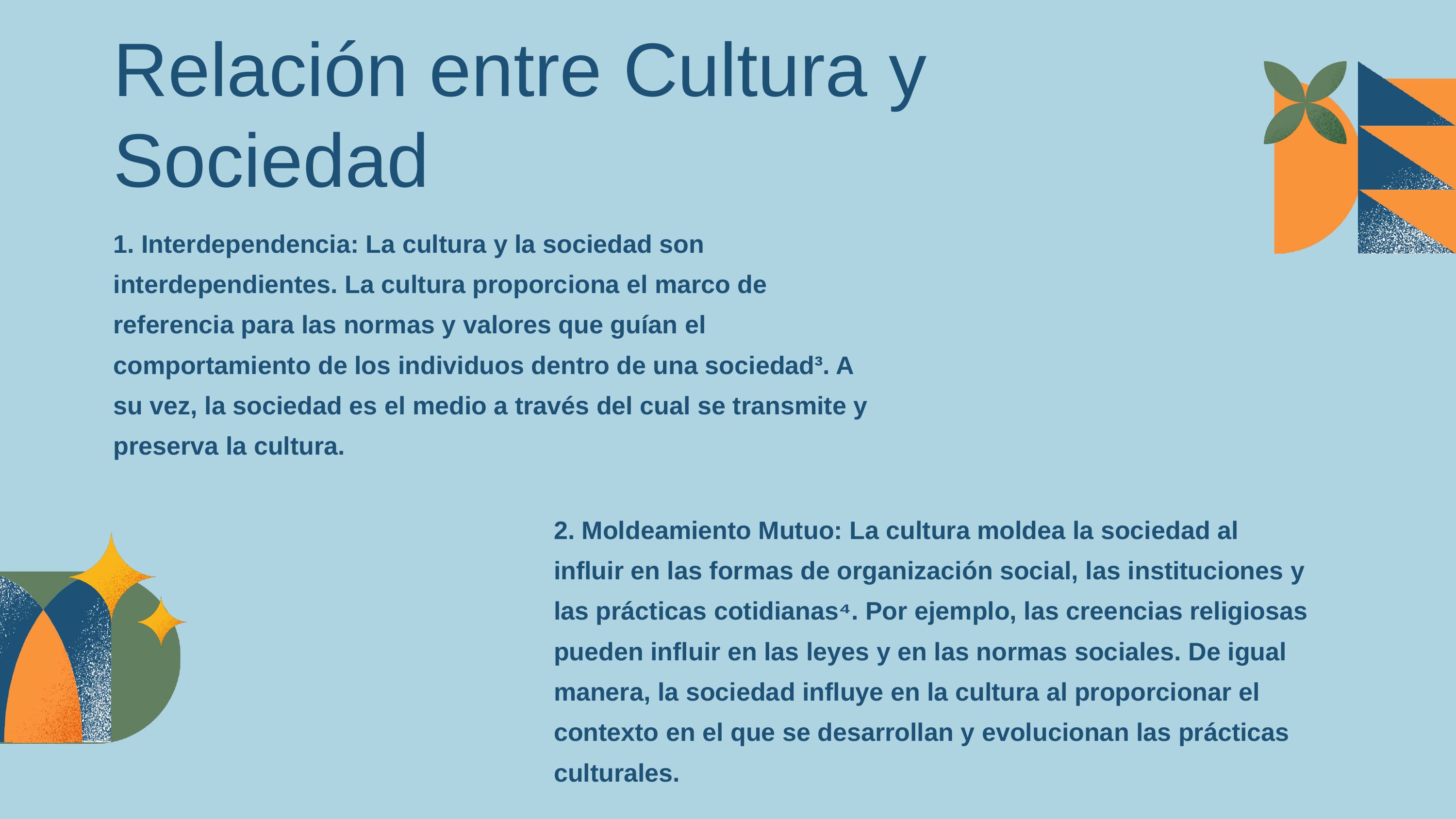

Relación entre Cultura y Sociedad

1. Interdependencia: La cultura y la sociedad son interdependientes. La cultura proporciona el marco de referencia para las normas y valores que guían el comportamiento de los individuos dentro de una sociedad³. A su vez, la sociedad es el medio a través del cual se transmite y preserva la cultura.

2. Moldeamiento Mutuo: La cultura moldea la sociedad al influir en las formas de organización social, las instituciones y las prácticas cotidianas⁴. Por ejemplo, las creencias religiosas pueden influir en las leyes y en las normas sociales. De igual manera, la sociedad influye en la cultura al proporcionar el contexto en el que se desarrollan y evolucionan las prácticas culturales.